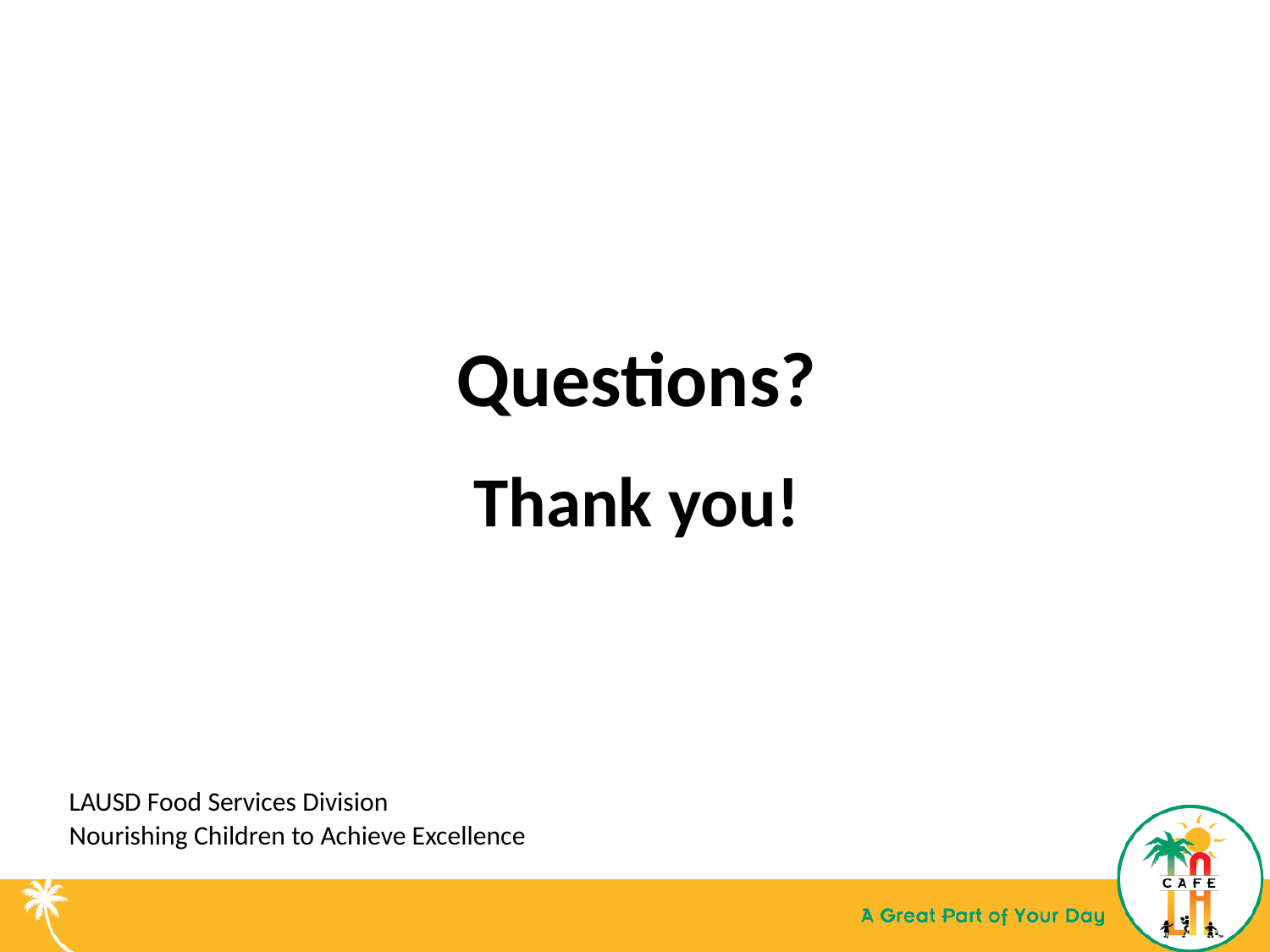

# Questions?
Thank you!

LAUSD Food Services Division
Nourishing Children to Achieve Excellence